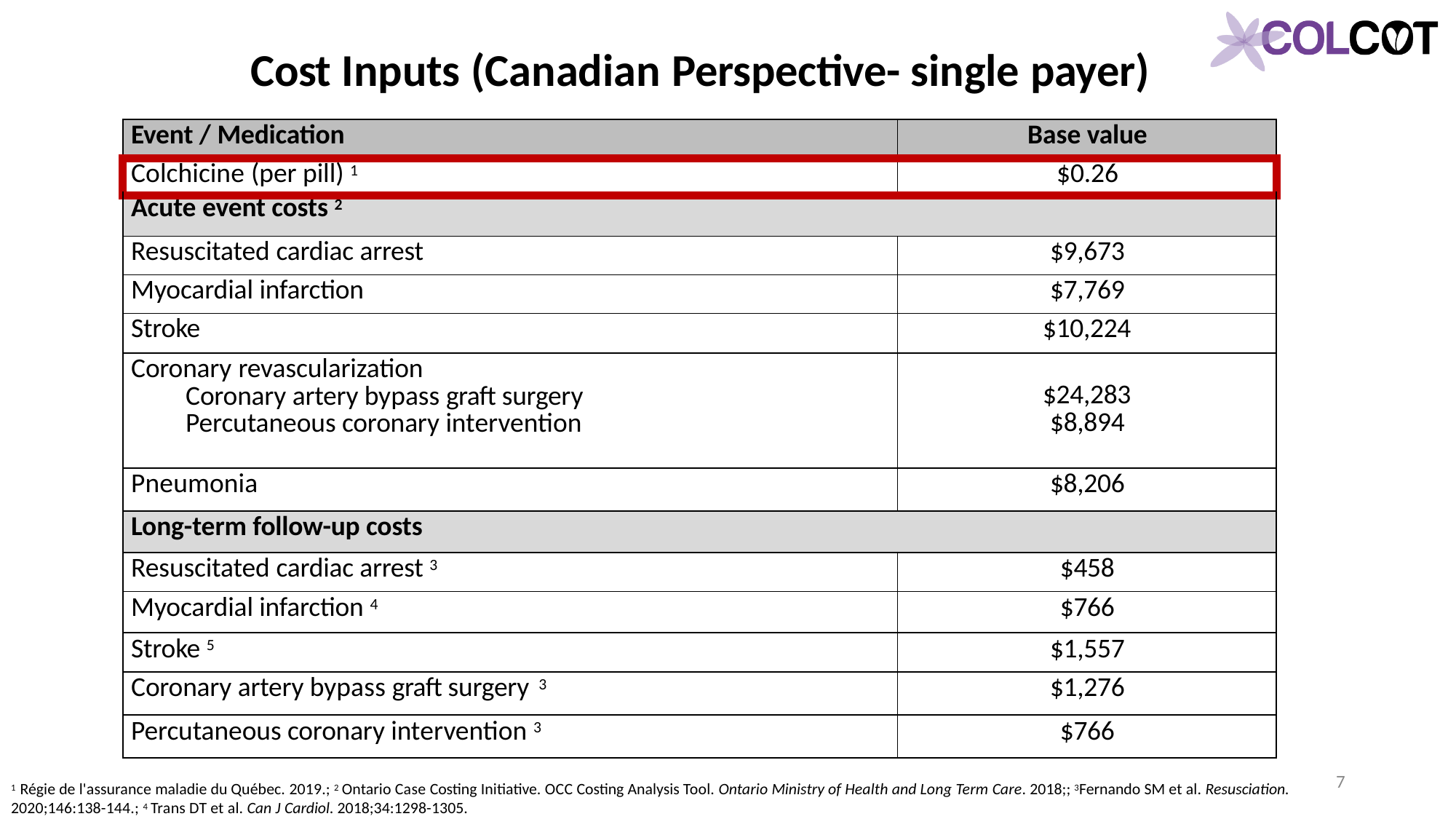

# Cost Inputs (Canadian Perspective- single payer)
| Event / Medication | Base value |
| --- | --- |
| Colchicine (per pill) 1 | $0.26 |
| Acute event costs 2 |  |
| Resuscitated cardiac arrest | $9,673 |
| Myocardial infarction | $7,769 |
| Stroke | $10,224 |
| Coronary revascularization Coronary artery bypass graft surgery Percutaneous coronary intervention | $24,283 $8,894 |
| Pneumonia | $8,206 |
| Long-term follow-up costs |  |
| Resuscitated cardiac arrest 3 | $458 |
| Myocardial infarction 4 | $766 |
| Stroke 5 | $1,557 |
| Coronary artery bypass graft surgery 3 | $1,276 |
| Percutaneous coronary intervention 3 | $766 |
7
1 Régie de l'assurance maladie du Québec. 2019.; 2 Ontario Case Costing Initiative. OCC Costing Analysis Tool. Ontario Ministry of Health and Long Term Care. 2018;; 3Fernando SM et al. Resusciation.
2020;146:138-144.; 4 Trans DT et al. Can J Cardiol. 2018;34:1298-1305.